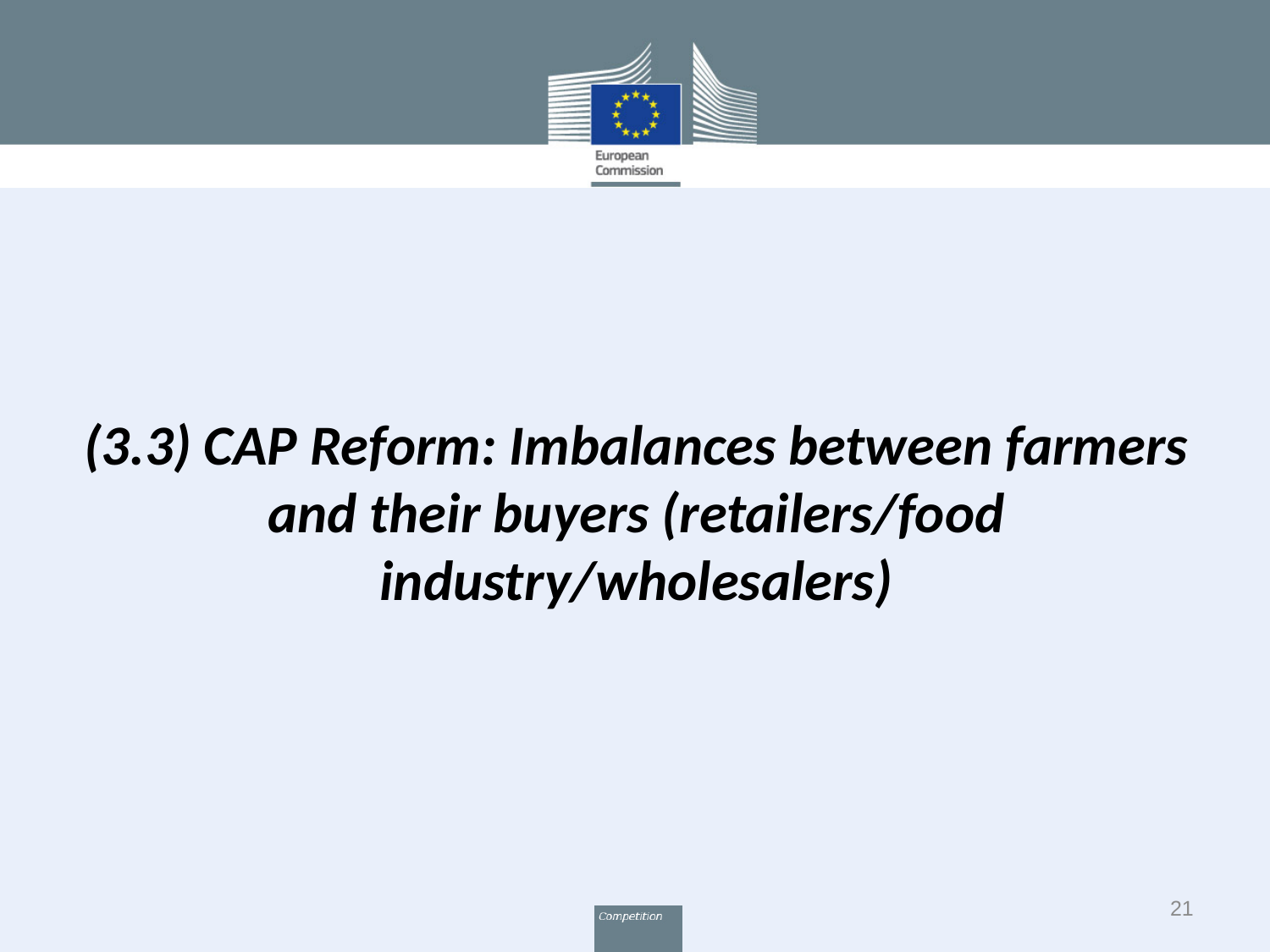

# (3.3) CAP Reform: Imbalances between farmers and their buyers (retailers/food industry/wholesalers)
21